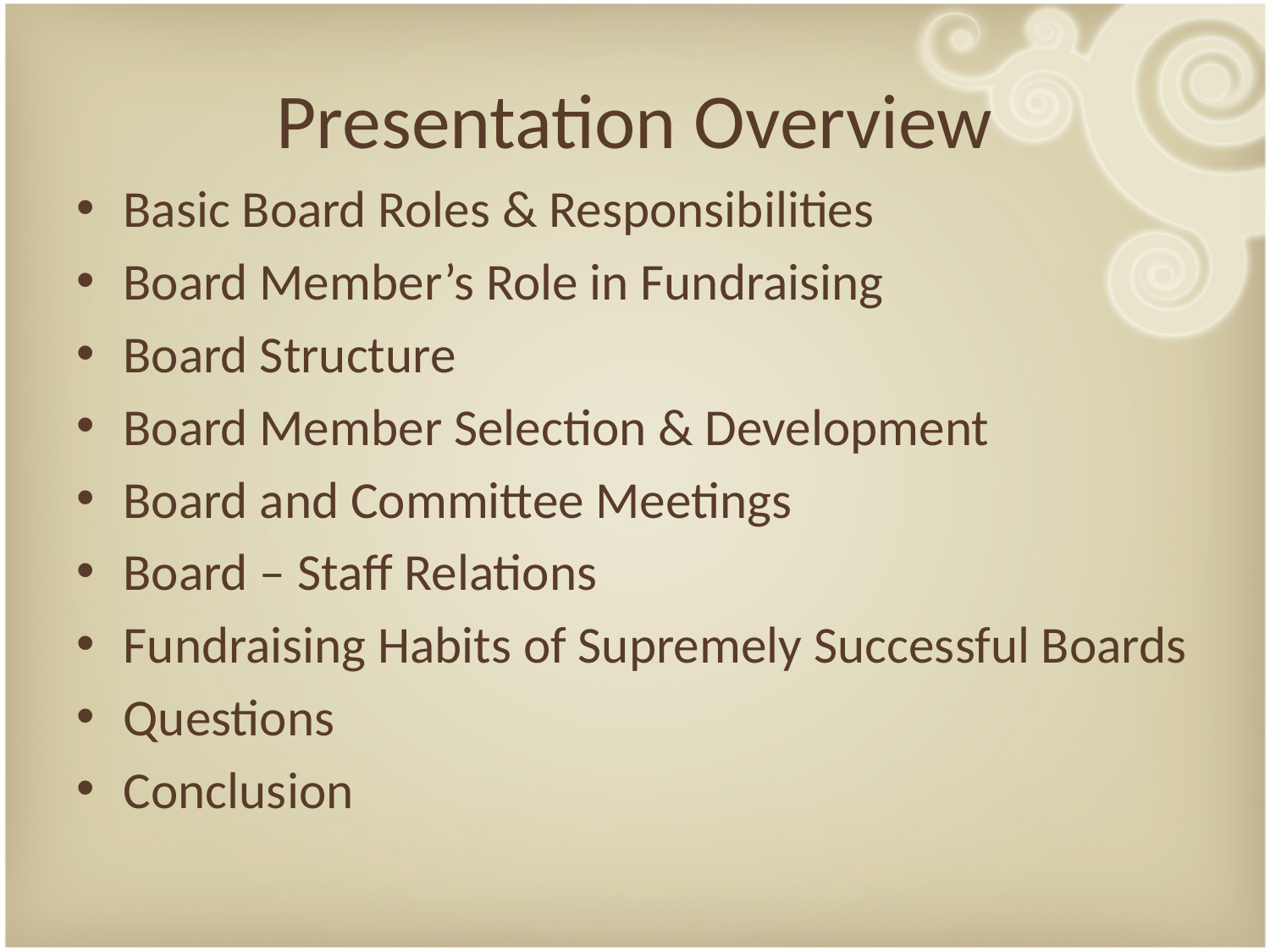

# Presentation Overview
Basic Board Roles & Responsibilities
Board Member’s Role in Fundraising
Board Structure
Board Member Selection & Development
Board and Committee Meetings
Board – Staff Relations
Fundraising Habits of Supremely Successful Boards
Questions
Conclusion